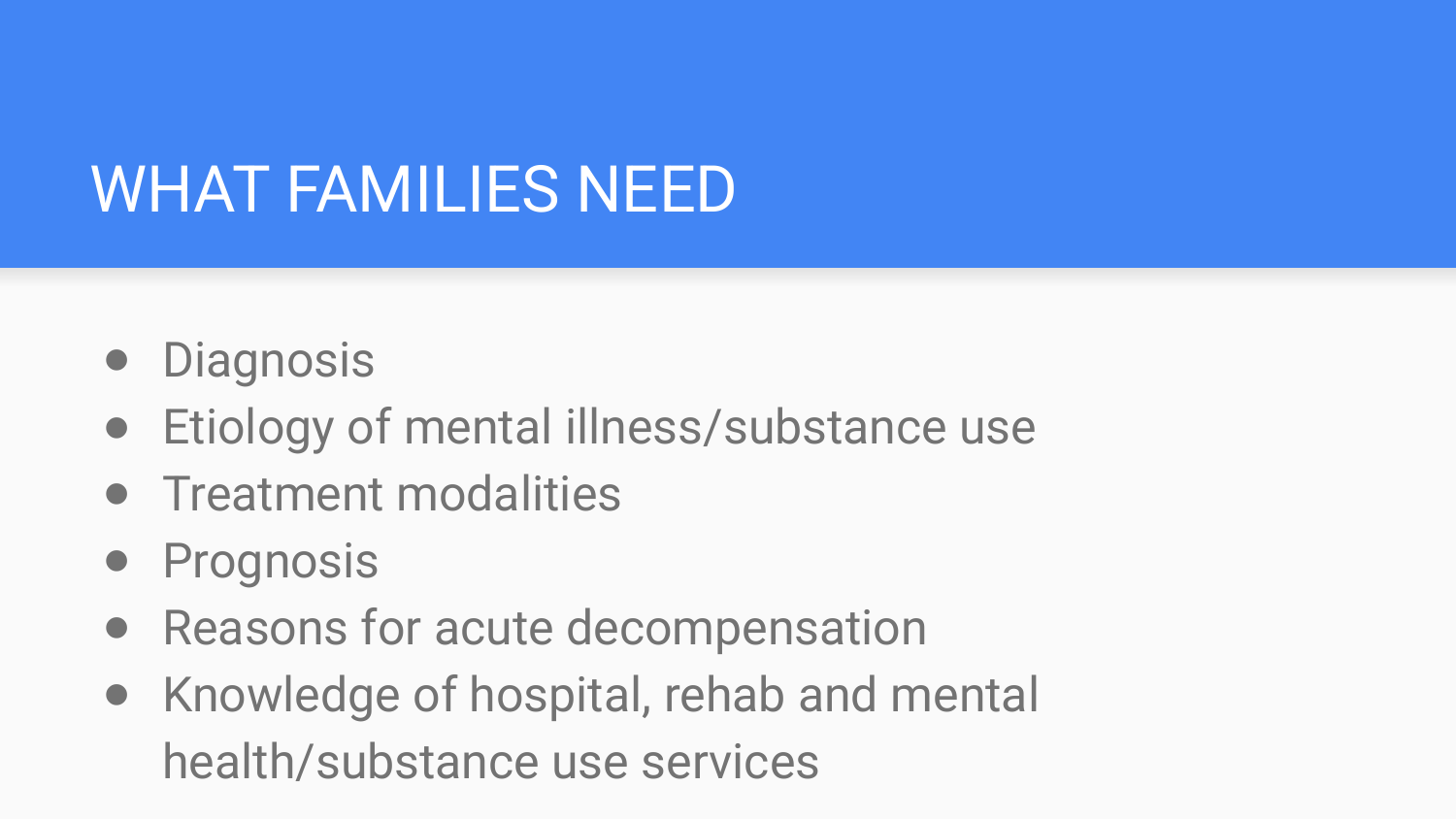

# WHAT FAMILIES NEED
Diagnosis
Etiology of mental illness/substance use
Treatment modalities
Prognosis
Reasons for acute decompensation
Knowledge of hospital, rehab and mental health/substance use services